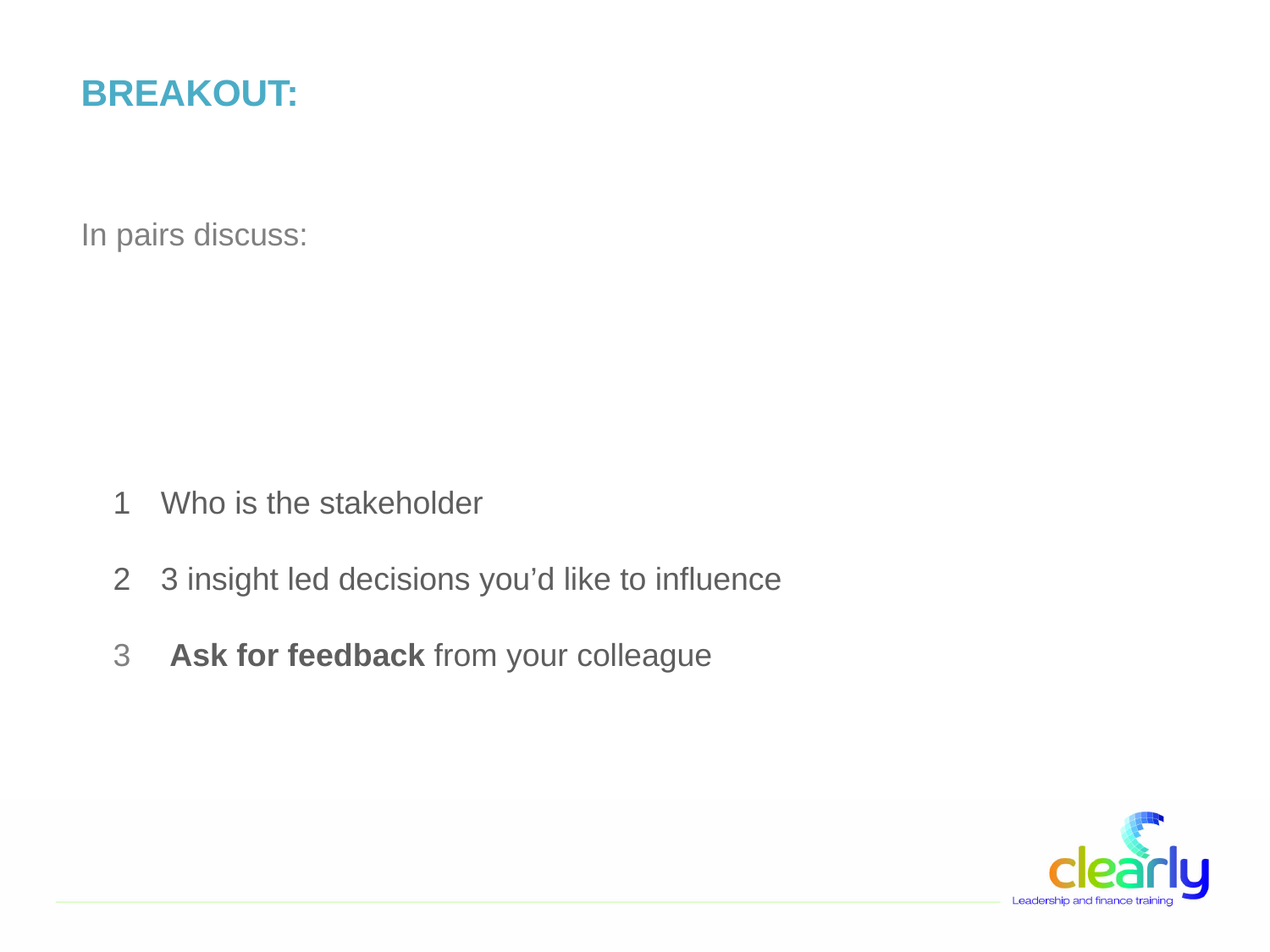

BREAKOUT:
In pairs discuss:
Who is the stakeholder
3 insight led decisions you’d like to influence
 Ask for feedback from your colleague